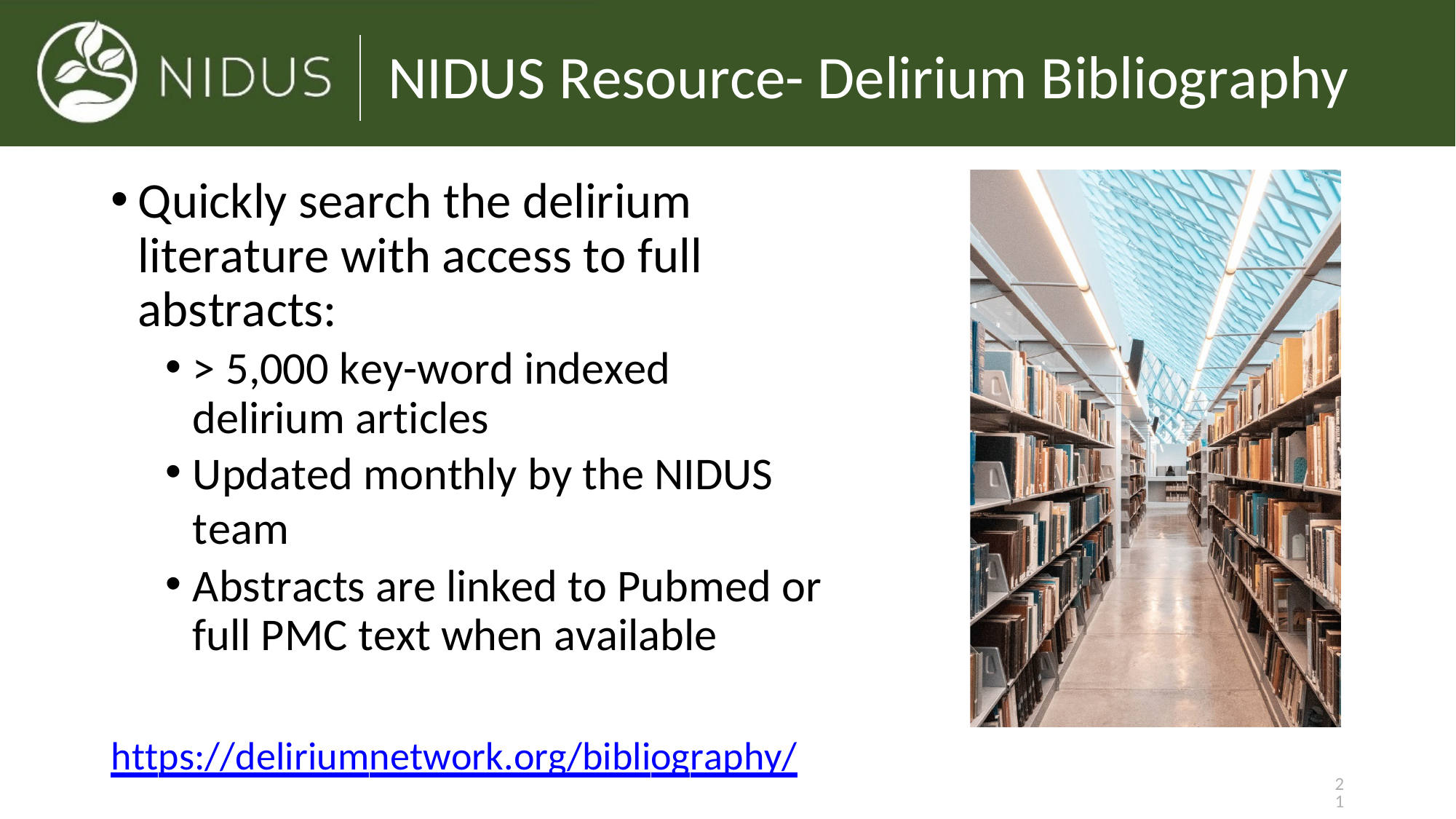

# NIDUS Resource- Delirium Bibliography

Quickly search the delirium literature with access to full abstracts:
> 5,000 key-word indexed delirium articles
Updated monthly by the NIDUS team
Abstracts are linked to Pubmed or full PMC text when available

https://deliriumnetwork.org/bibliography/
21